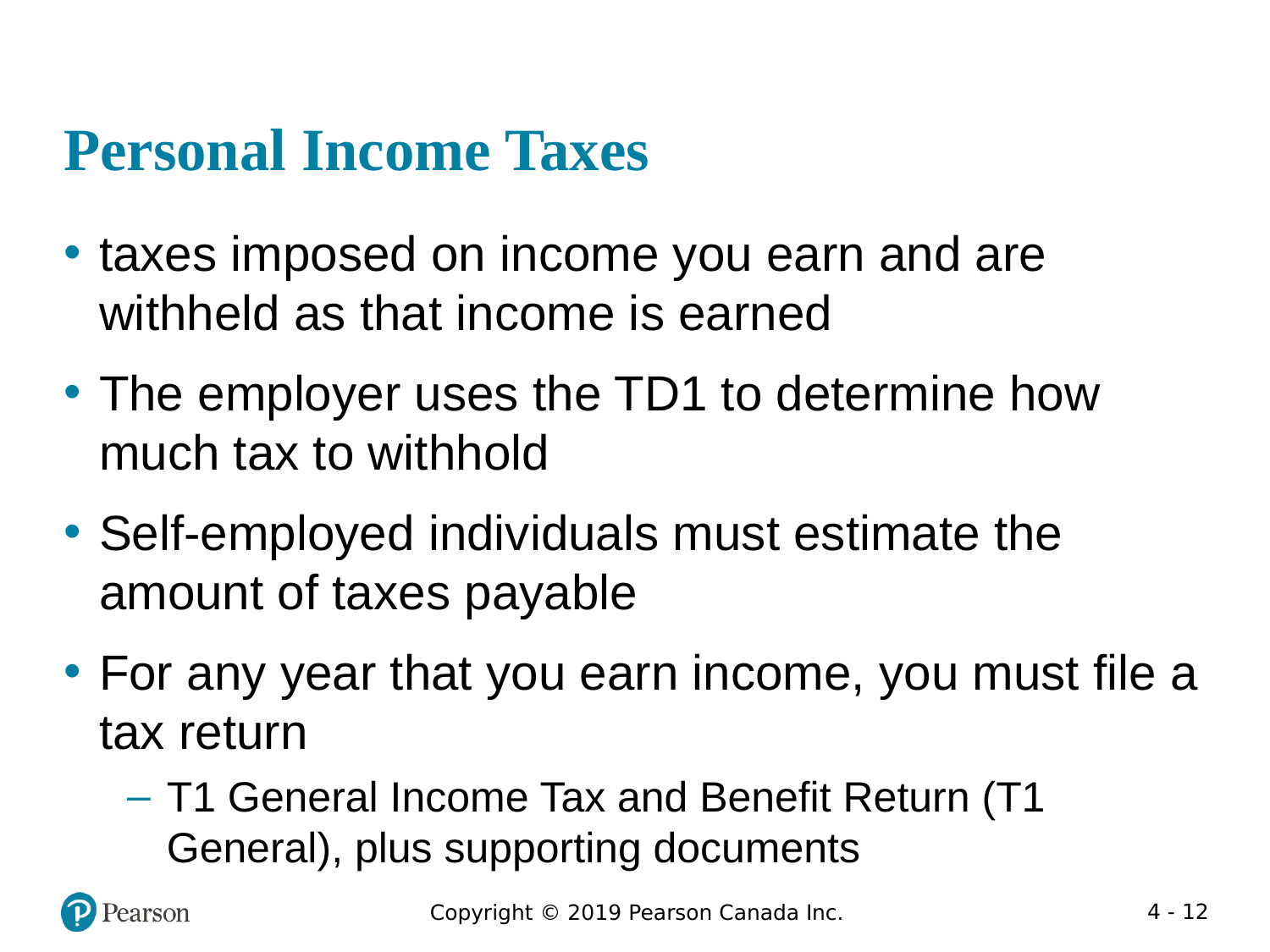

# Personal Income Taxes
taxes imposed on income you earn and are withheld as that income is earned
The employer uses the TD1 to determine how much tax to withhold
Self-employed individuals must estimate the amount of taxes payable
For any year that you earn income, you must file a tax return
T1 General Income Tax and Benefit Return (T1 General), plus supporting documents